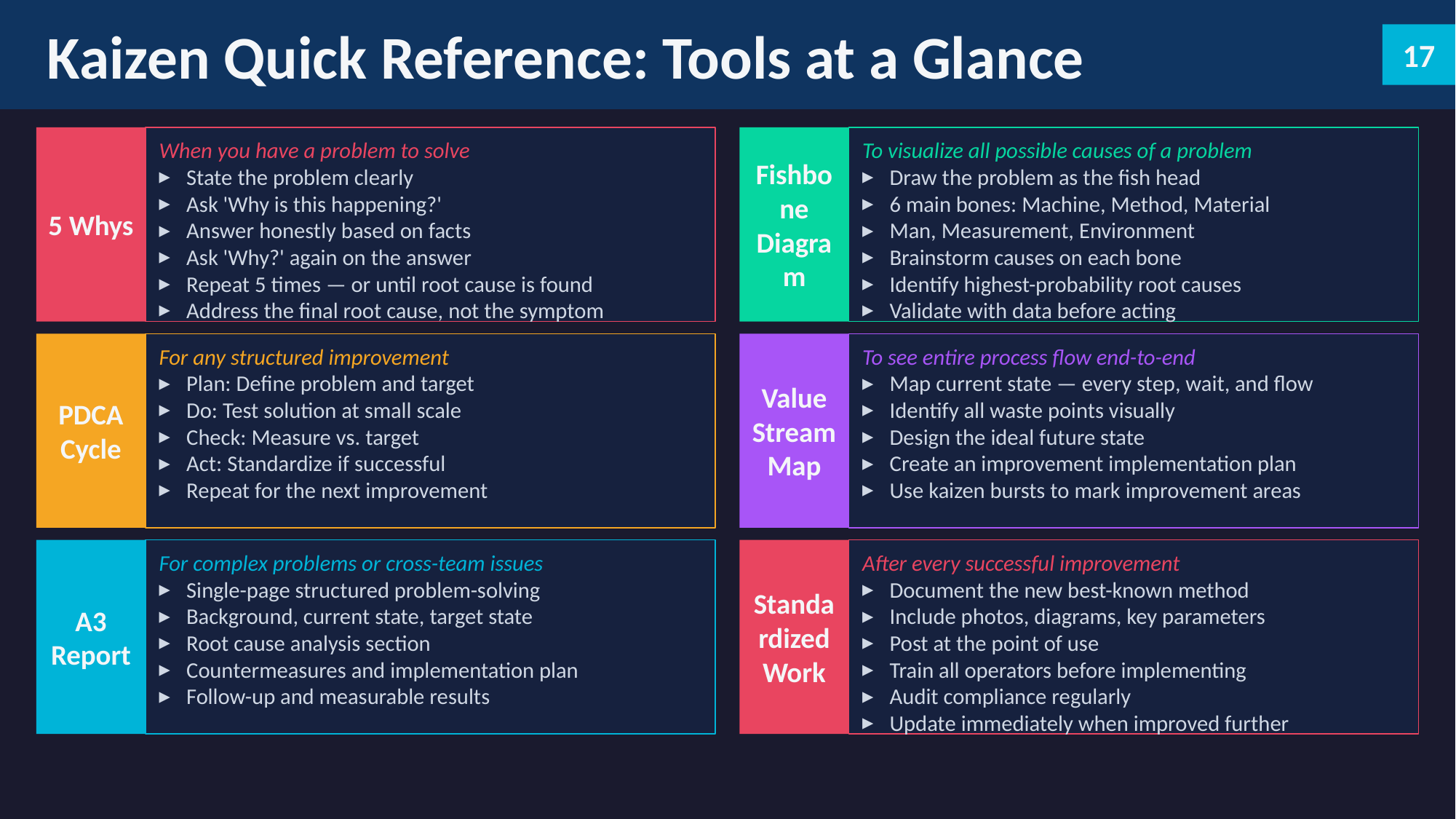

Kaizen Quick Reference: Tools at a Glance
17
5 Whys
When you have a problem to solve
State the problem clearly
Ask 'Why is this happening?'
Answer honestly based on facts
Ask 'Why?' again on the answer
Repeat 5 times — or until root cause is found
Address the final root cause, not the symptom
Fishbone Diagram
To visualize all possible causes of a problem
Draw the problem as the fish head
6 main bones: Machine, Method, Material
Man, Measurement, Environment
Brainstorm causes on each bone
Identify highest-probability root causes
Validate with data before acting
PDCA Cycle
For any structured improvement
Plan: Define problem and target
Do: Test solution at small scale
Check: Measure vs. target
Act: Standardize if successful
Repeat for the next improvement
Value Stream Map
To see entire process flow end-to-end
Map current state — every step, wait, and flow
Identify all waste points visually
Design the ideal future state
Create an improvement implementation plan
Use kaizen bursts to mark improvement areas
A3 Report
For complex problems or cross-team issues
Single-page structured problem-solving
Background, current state, target state
Root cause analysis section
Countermeasures and implementation plan
Follow-up and measurable results
Standardized Work
After every successful improvement
Document the new best-known method
Include photos, diagrams, key parameters
Post at the point of use
Train all operators before implementing
Audit compliance regularly
Update immediately when improved further